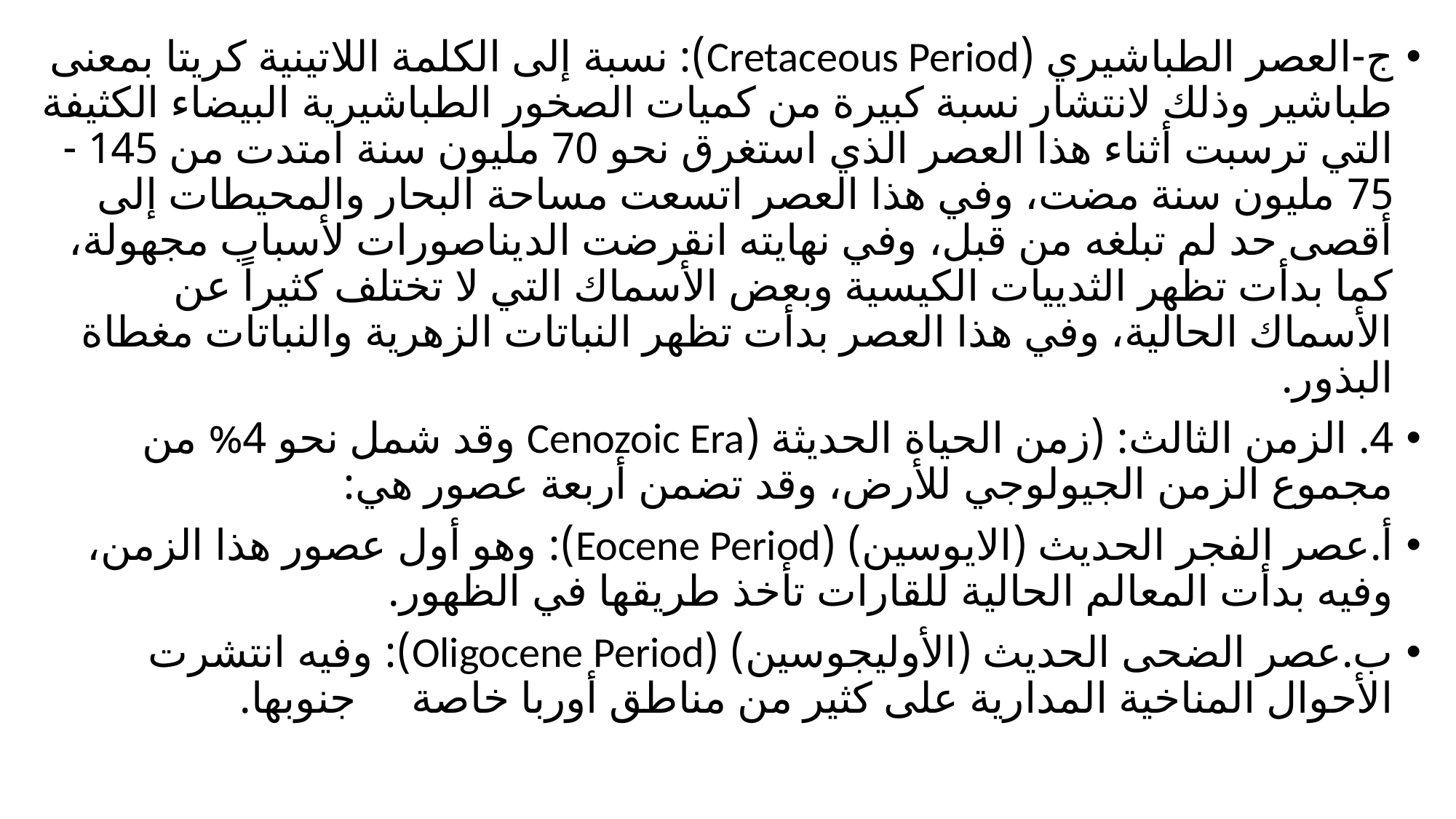

ج-	العصر الطباشيري (Cretaceous Period): نسبة إلى الكلمة اللاتينية كريتا بمعنى طباشير وذلك لانتشار نسبة كبيرة من كميات الصخور الطباشيرية البيضاء الكثيفة التي ترسبت أثناء هذا العصر الذي استغرق نحو 70 مليون سنة امتدت من 145 - 75 مليون سنة مضت، وفي هذا العصر اتسعت مساحة البحار والمحيطات إلى أقصى حد لم تبلغه من قبل، وفي نهايته انقرضت الديناصورات لأسباب مجهولة، كما بدأت تظهر الثدييات الكيسية وبعض الأسماك التي لا تختلف كثيراً عن الأسماك الحالية، وفي هذا العصر بدأت تظهر النباتات الزهرية والنباتات مغطاة البذور.
4. 	الزمن الثالث: (زمن الحياة الحديثة (Cenozoic Era وقد شمل نحو 4% من مجموع الزمن الجيولوجي للأرض، وقد تضمن أربعة عصور هي:
أ.عصر الفجر الحديث (الايوسين) (Eocene Period): وهو أول عصور هذا الزمن، وفيه بدأت المعالم الحالية للقارات تأخذ طريقها في الظهور.
ب.عصر الضحى الحديث (الأوليجوسين) (Oligocene Period): وفيه انتشرت الأحوال المناخية المدارية على كثير من مناطق أوربا خاصة     جنوبها.